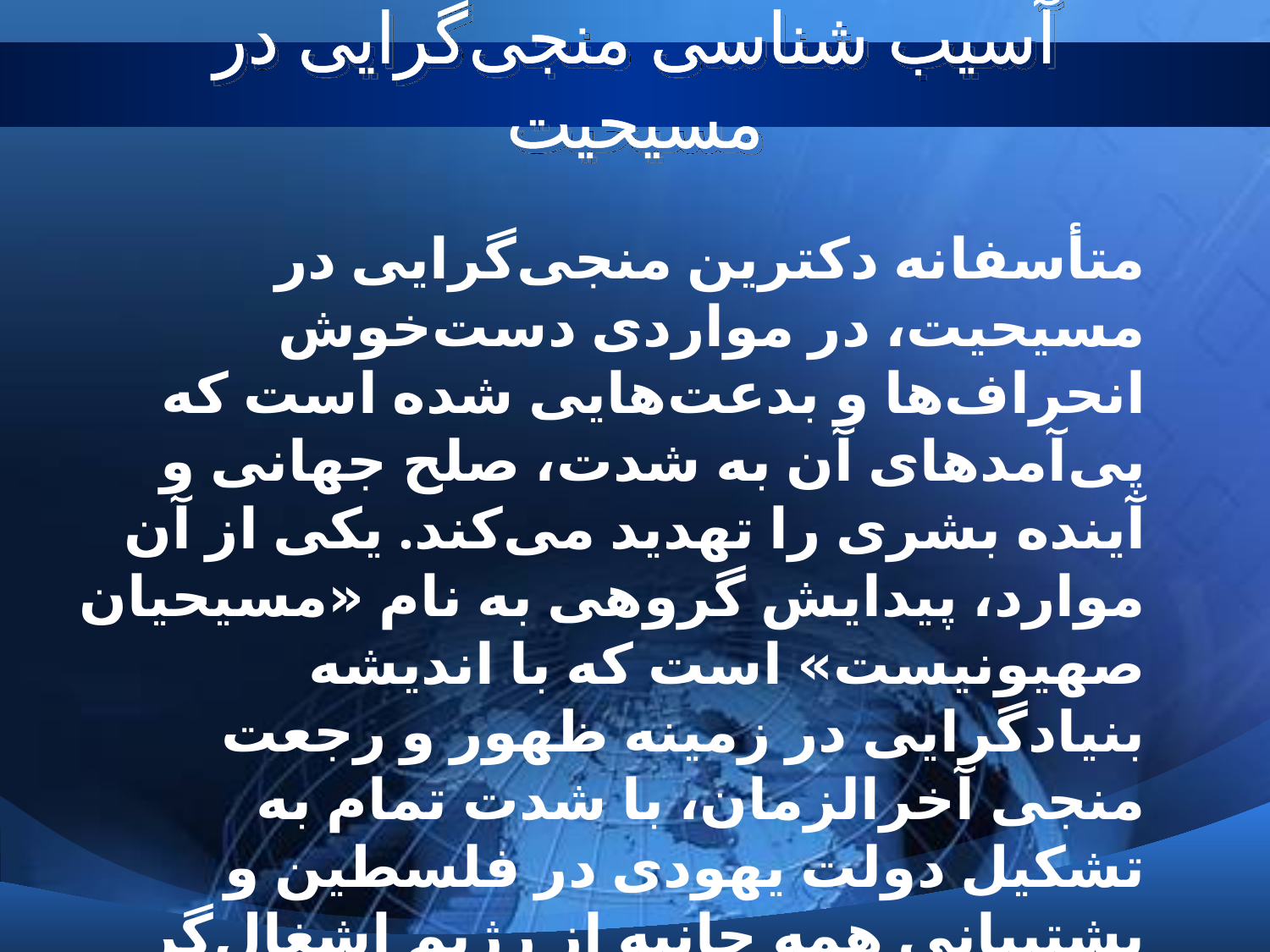

# آسیب شناسی منجی‌گرایی در مسیحیت
متأسفانه دكترین منجی‌گرایی در مسیحیت، در مواردی دست‌خوش انحراف‌ها و بدعت‌هایی شده است كه پی‌آمدهای آن به شدت، صلح جهانی و آینده بشری را تهدید می‌كند. یكی از آن موارد، پیدایش گروهی به نام «مسیحیان صهیونیست» است كه با اندیشه بنیادگرایی در زمینه ظهور و رجعت منجی آخرالزمان، با شدت تمام به تشكیل دولت یهودی در فلسطین و پشتیبانی همه جانبه از رژیم اشغال‌گر قدس اصرار می‌ورزند و آن را وظیفه‌ای مقدس برای همه مسیحیان منتظر منجی می‌پندارند.